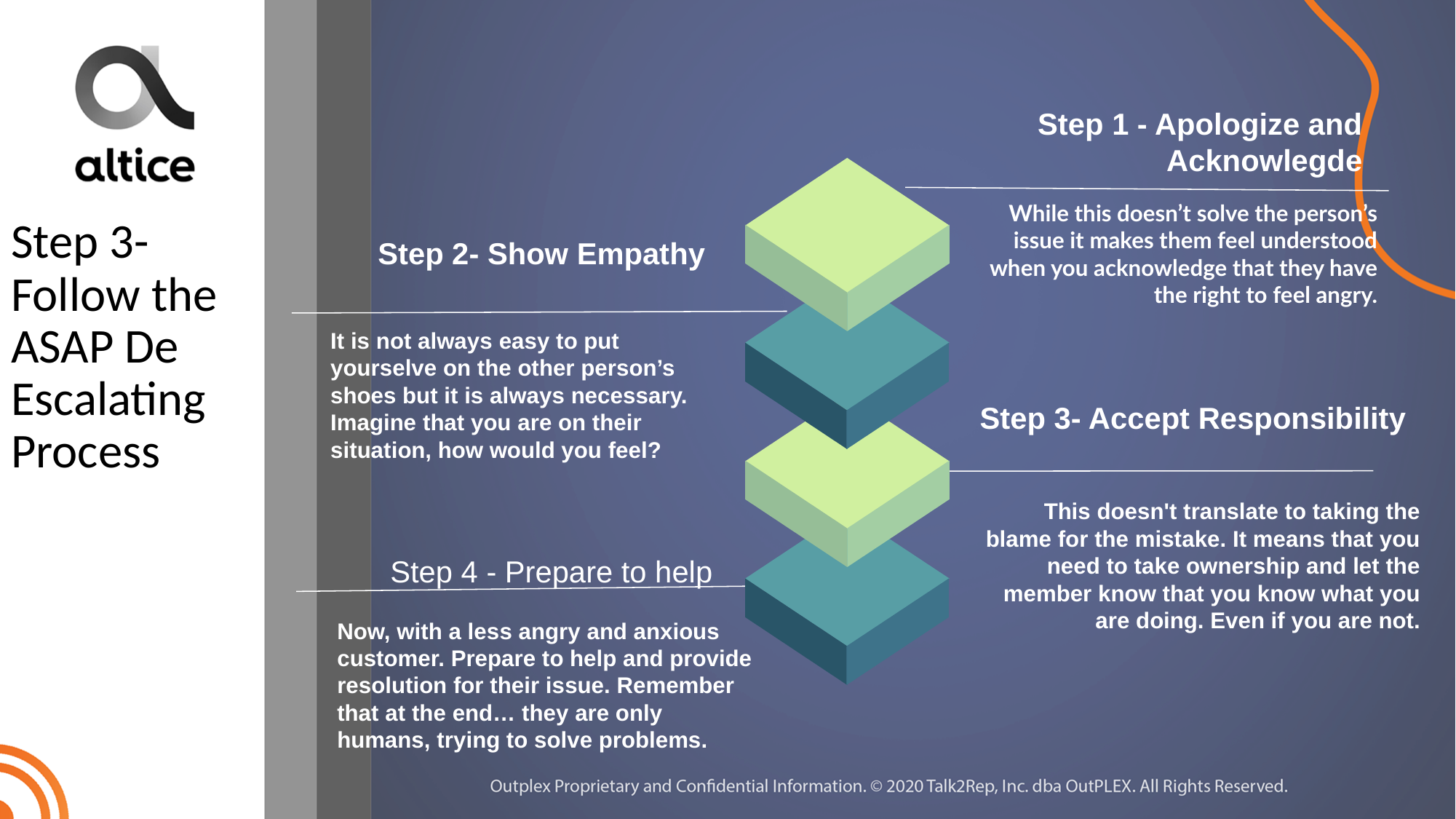

Step 1 - Apologize and Acknowlegde

While this doesn’t solve the person’s issue it makes them feel understood when you acknowledge that they have the right to feel angry.
Step 3- Follow the ASAP De Escalating Process
Step 2- Show Empathy
It is not always easy to put yourselve on the other person’s shoes but it is always necessary. Imagine that you are on their situation, how would you feel?
Step 3- Accept Responsibility
This doesn't translate to taking the blame for the mistake. It means that you need to take ownership and let the member know that you know what you are doing. Even if you are not.

Step 4 - Prepare to help
Now, with a less angry and anxious customer. Prepare to help and provide resolution for their issue. Remember that at the end… they are only humans, trying to solve problems.